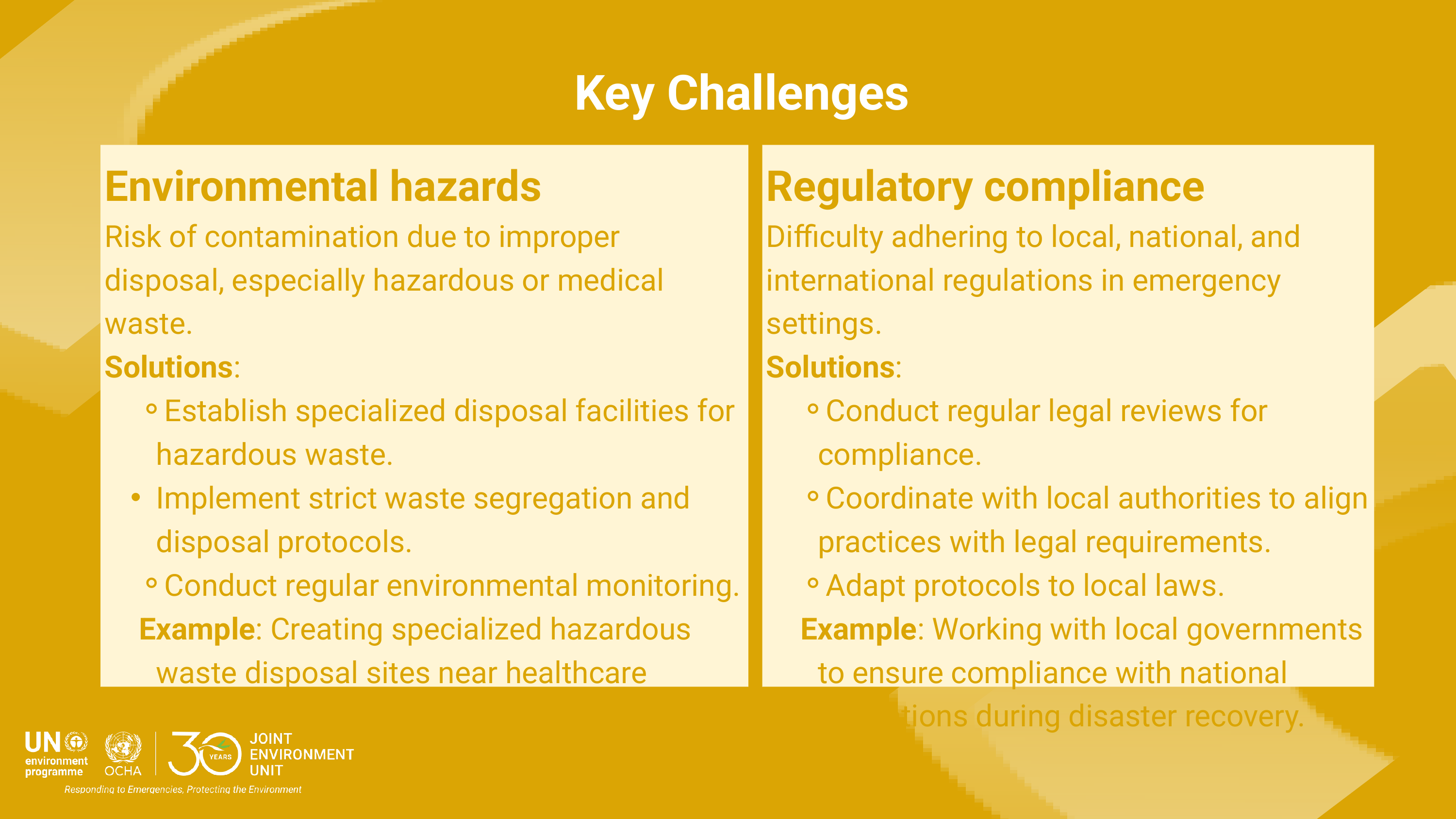

Key Challenges

Environmental hazards
Risk of contamination due to improper disposal, especially hazardous or medical waste.
Solutions:
Establish specialized disposal facilities for hazardous waste.
Implement strict waste segregation and disposal protocols.
Conduct regular environmental monitoring.
Example: Creating specialized hazardous waste disposal sites near healthcare facilities.

Regulatory compliance
Difficulty adhering to local, national, and international regulations in emergency settings.
Solutions:
Conduct regular legal reviews for compliance.
Coordinate with local authorities to align practices with legal requirements.
Adapt protocols to local laws.
Example: Working with local governments to ensure compliance with national regulations during disaster recovery.